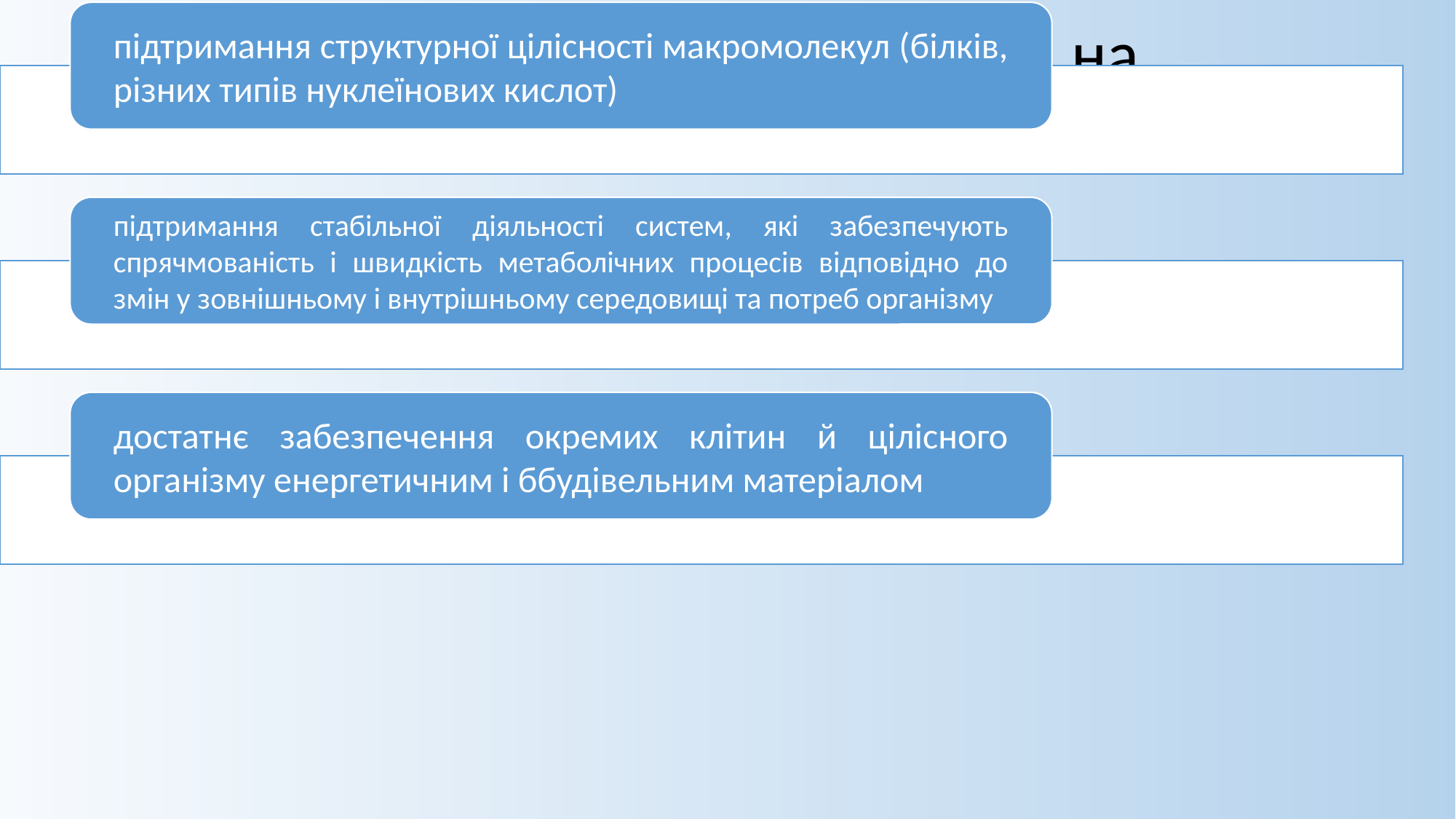

# Основні напрями адаптацій на молекулярному рівні:

підтримання структурної цілісності макромолекул (білків, різних типів нуклеїнових кислот)

підтримання стабільної діяльності систем, які забезпечують спрячмованість і швидкість метаболічних процесів відповідно до змін у зовнішньому і внутрішньому середовищі та потреб організму

достатнє забезпечення окремих клітин й цілісного організму енергетичним і ббудівельним матеріалом